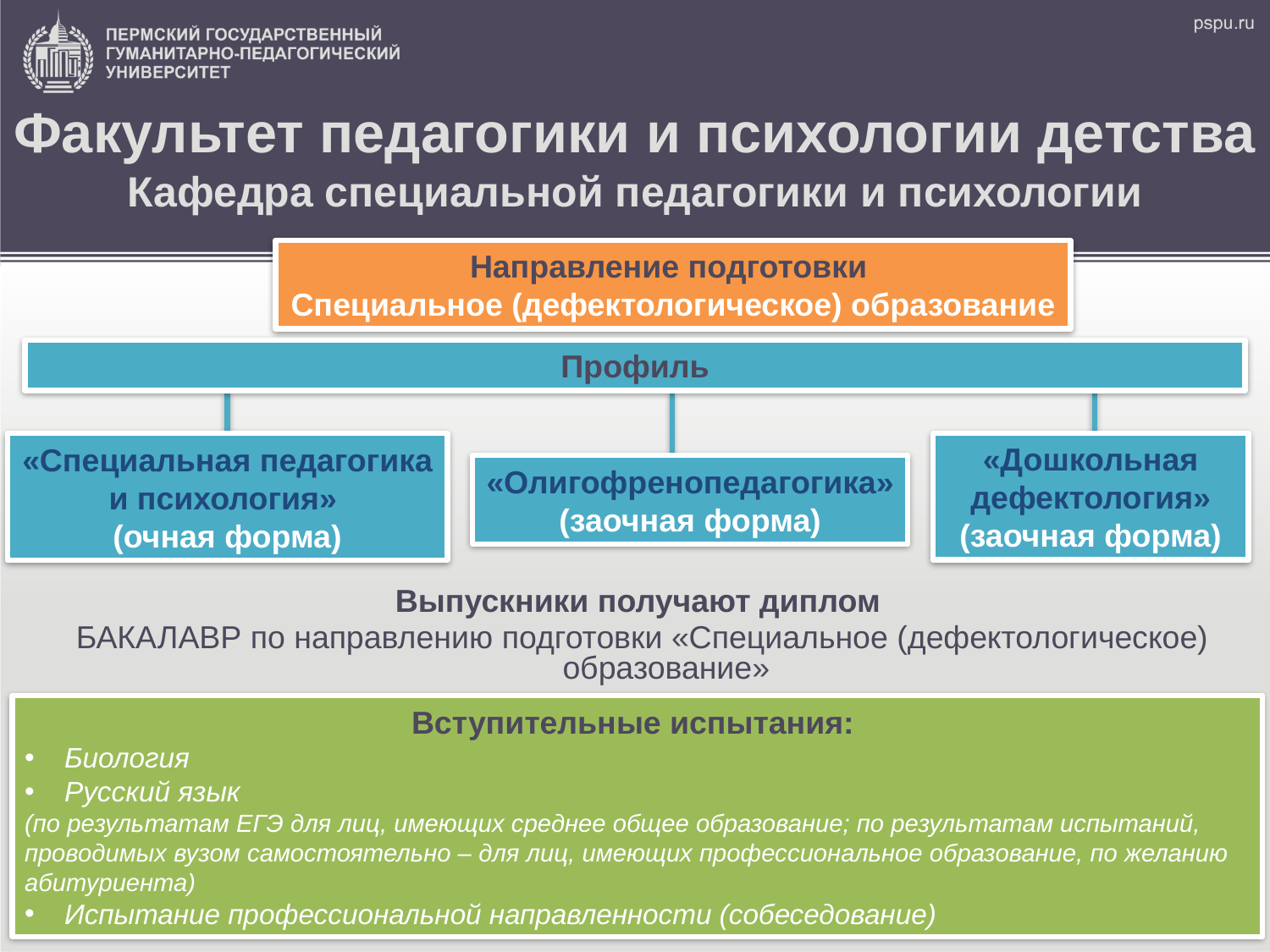

# Факультет педагогики и психологии детства Кафедра специальной педагогики и психологии
Направление подготовки
Специальное (дефектологическое) образование
Профиль
«Дошкольная дефектология» (заочная форма)
«Специальная педагогика и психология»
(очная форма)
«Олигофренопедагогика» (заочная форма)
Выпускники получают диплом
БАКАЛАВР по направлению подготовки «Специальное (дефектологическое) образование»

Вступительные испытания:
Биология
Русский язык
(по результатам ЕГЭ для лиц, имеющих среднее общее образование; по результатам испытаний, проводимых вузом самостоятельно – для лиц, имеющих профессиональное образование, по желанию абитуриента)
Испытание профессиональной направленности (собеседование)